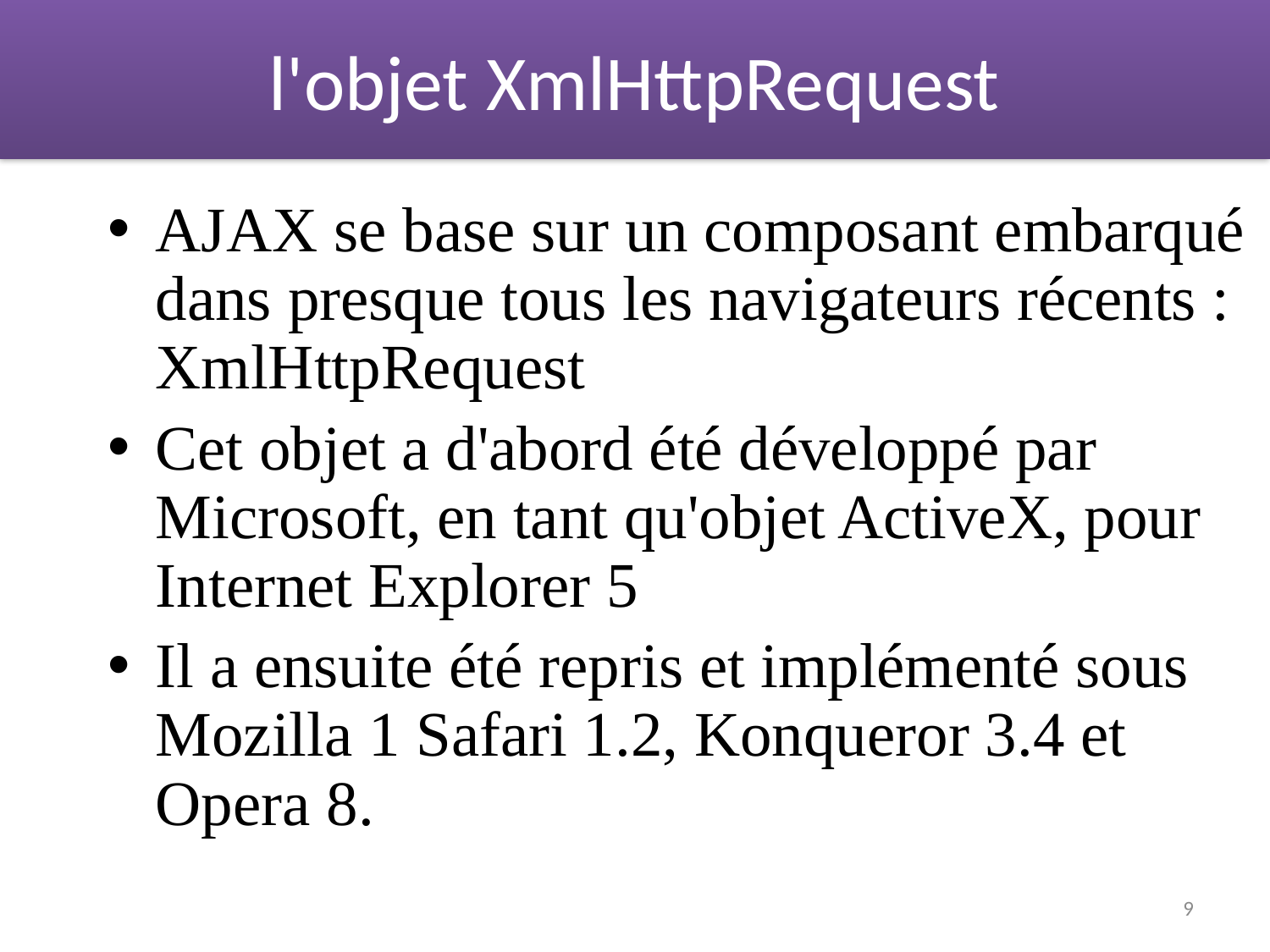

# l'objet XmlHttpRequest
AJAX se base sur un composant embarqué dans presque tous les navigateurs récents : XmlHttpRequest
Cet objet a d'abord été développé par Microsoft, en tant qu'objet ActiveX, pour Internet Explorer 5
Il a ensuite été repris et implémenté sous Mozilla 1 Safari 1.2, Konqueror 3.4 et Opera 8.

9